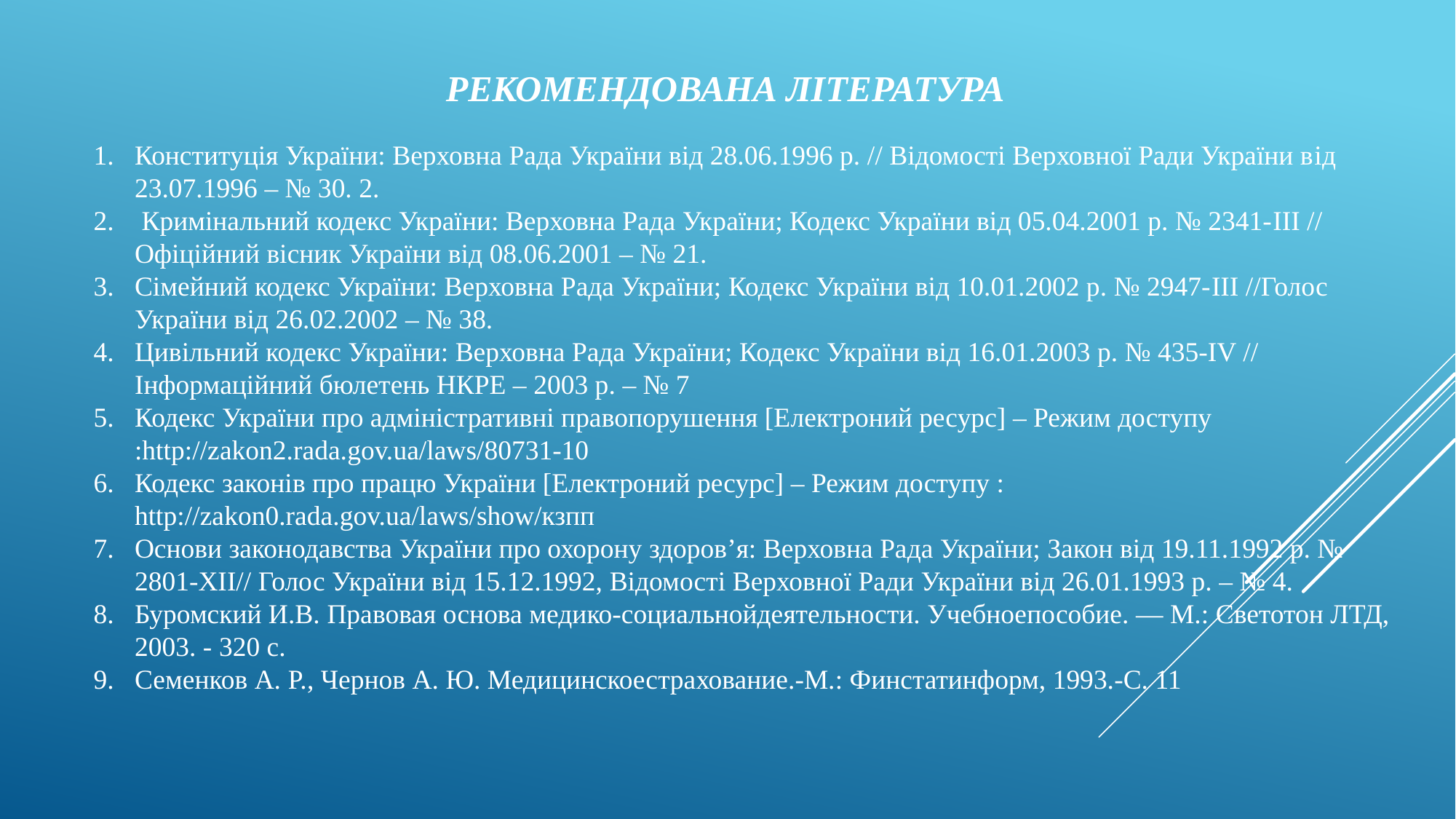

РЕКОМЕНДОВАНА ЛІТЕРАТУРА
Конституція України: Верховна Рада України від 28.06.1996 р. // Відомості Верховної Ради України вiд 23.07.1996 – № 30. 2.
 Кримінальний кодекс України: Верховна Рада України; Кодекс України від 05.04.2001 р. № 2341-III // Офіційний вісник України від 08.06.2001 – № 21.
Сімейний кодекс України: Верховна Рада України; Кодекс України від 10.01.2002 р. № 2947-III //Голос України від 26.02.2002 – № 38.
Цивільний кодекс України: Верховна Рада України; Кодекс України вiд 16.01.2003 р. № 435-IV // Інформаційний бюлетень НКРЕ – 2003 р. – № 7
Кодекс України про адміністративні правопорушення [Електроний ресурс] – Режим доступу :http://zakon2.rada.gov.ua/laws/80731-10
Кодекс законів про працю України [Електроний ресурс] – Режим доступу : http://zakon0.rada.gov.ua/laws/show/кзпп
Основи законодавства України про охорону здоров’я: Верховна Рада України; Закон вiд 19.11.1992 р. № 2801-XII// Голос України вiд 15.12.1992, Відомості Верховної Ради України вiд 26.01.1993 р. – № 4.
Буромский И.В. Правовая основа медико-социальнойдеятельности. Учебноепособие. — М.: Светотон ЛТД, 2003. - 320 с.
Семенков A. P., Чернов А. Ю. Медицинскоестрахование.-М.: Финстатинформ, 1993.-С. 11